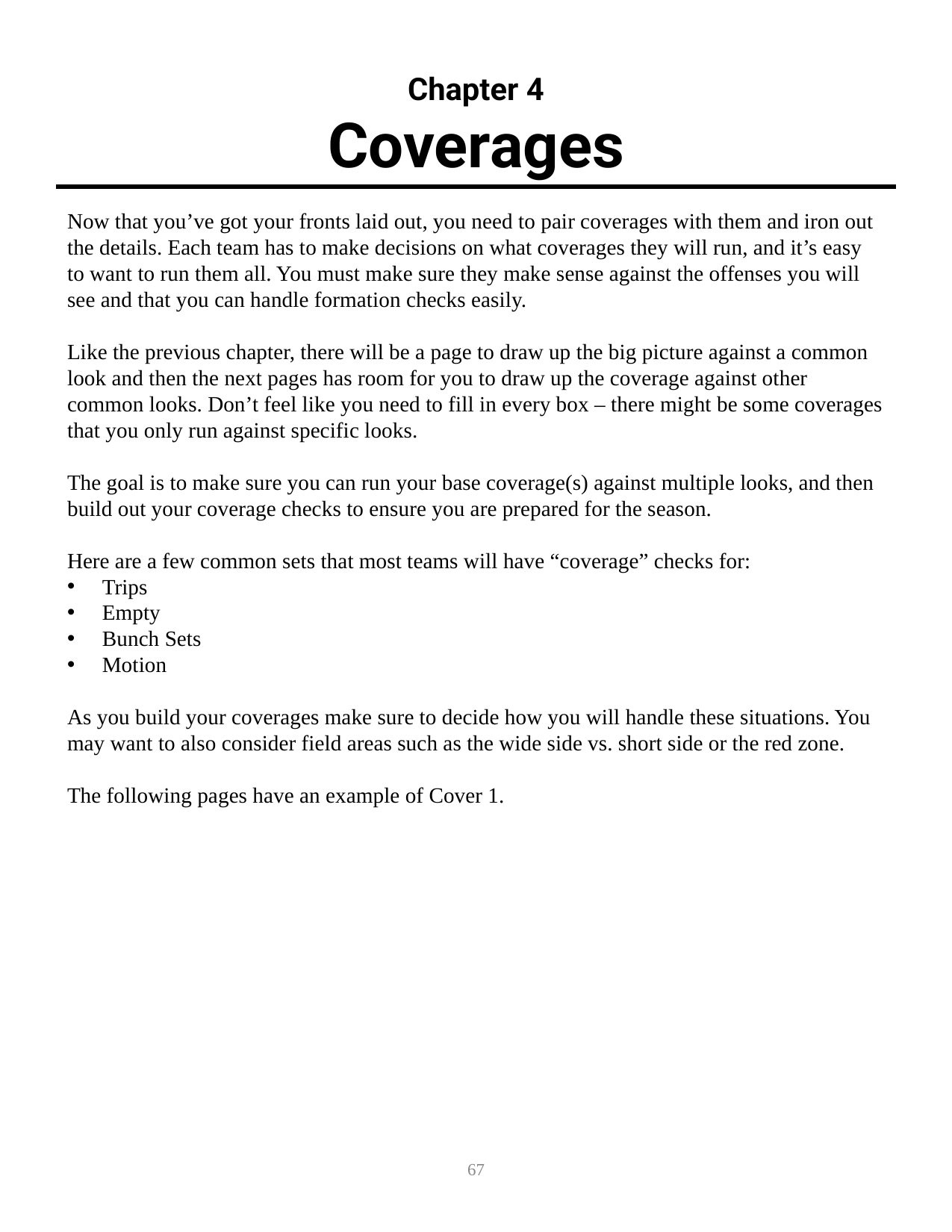

Chapter 4
Coverages

Now that you’ve got your fronts laid out, you need to pair coverages with them and iron out the details. Each team has to make decisions on what coverages they will run, and it’s easy to want to run them all. You must make sure they make sense against the offenses you will see and that you can handle formation checks easily.

Like the previous chapter, there will be a page to draw up the big picture against a common look and then the next pages has room for you to draw up the coverage against other common looks. Don’t feel like you need to fill in every box – there might be some coverages that you only run against specific looks.

The goal is to make sure you can run your base coverage(s) against multiple looks, and then build out your coverage checks to ensure you are prepared for the season.

Here are a few common sets that most teams will have “coverage” checks for:
Trips
Empty
Bunch Sets
Motion

As you build your coverages make sure to decide how you will handle these situations. You may want to also consider field areas such as the wide side vs. short side or the red zone.

The following pages have an example of Cover 1.
67